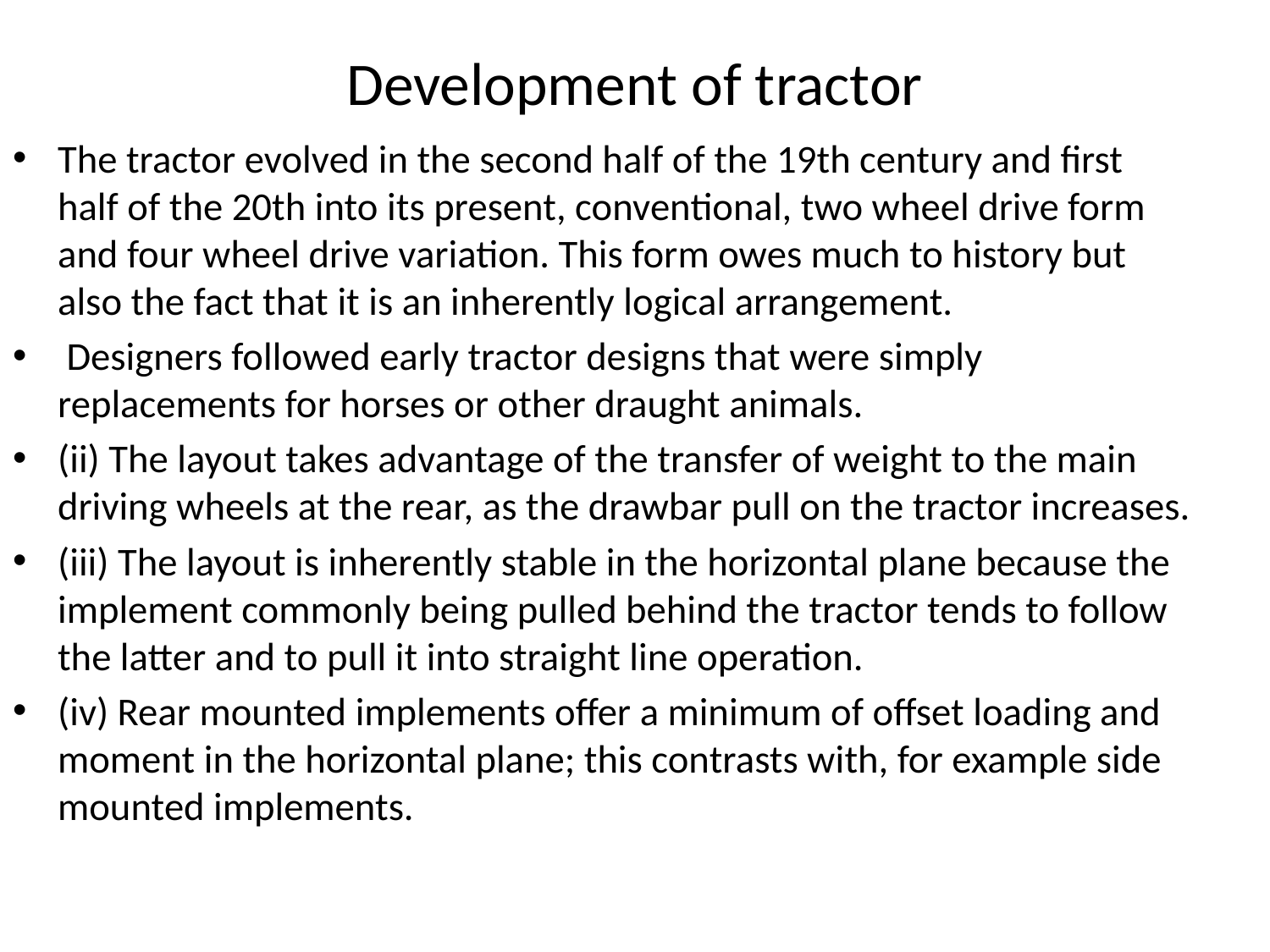

# Development of tractor
The tractor evolved in the second half of the 19th century and first half of the 20th into its present, conventional, two wheel drive form and four wheel drive variation. This form owes much to history but also the fact that it is an inherently logical arrangement.
 Designers followed early tractor designs that were simply replacements for horses or other draught animals.
(ii) The layout takes advantage of the transfer of weight to the main driving wheels at the rear, as the drawbar pull on the tractor increases.
(iii) The layout is inherently stable in the horizontal plane because the implement commonly being pulled behind the tractor tends to follow the latter and to pull it into straight line operation.
(iv) Rear mounted implements offer a minimum of offset loading and moment in the horizontal plane; this contrasts with, for example side mounted implements.